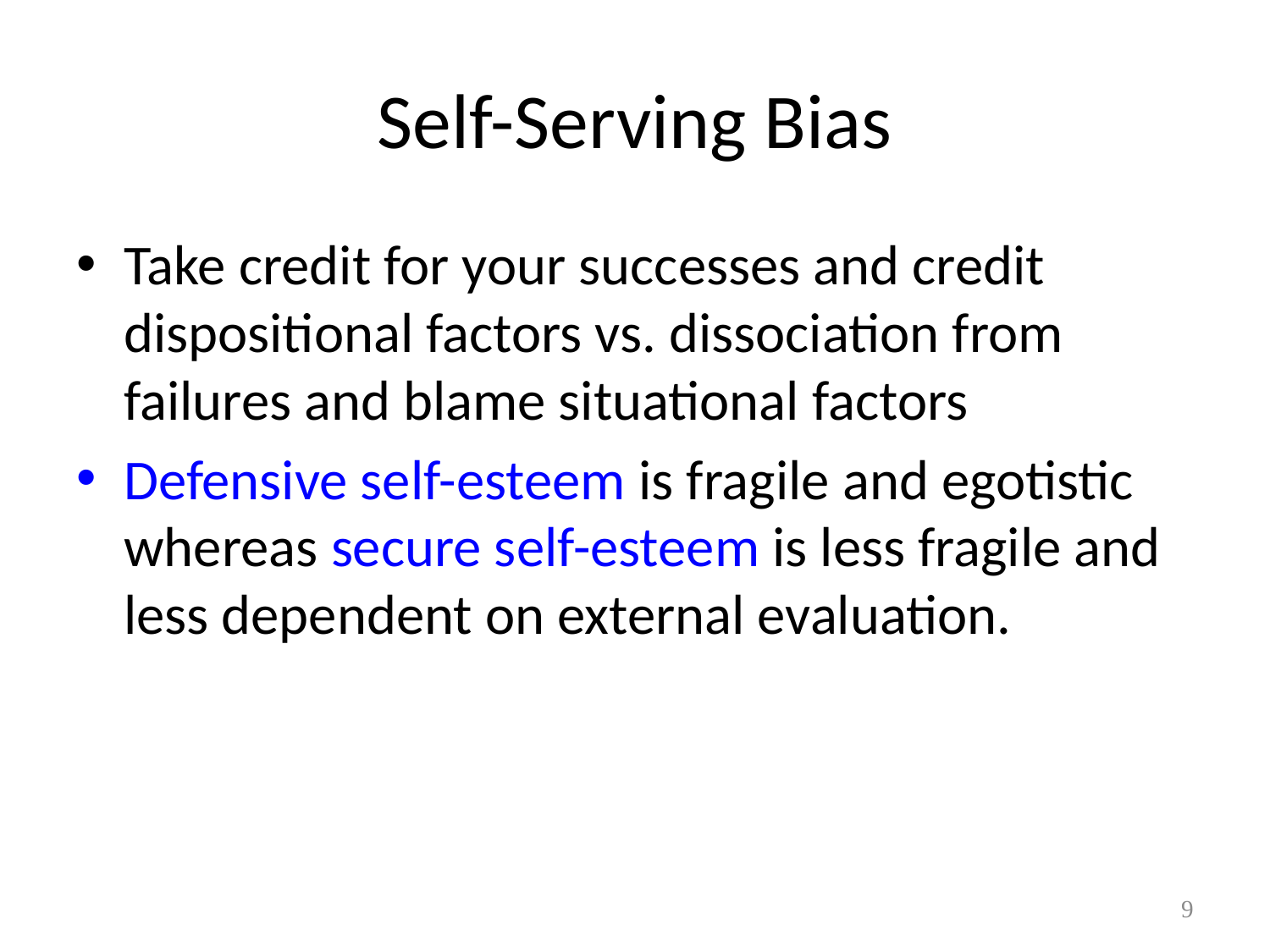

# Self-Serving Bias
Take credit for your successes and credit dispositional factors vs. dissociation from failures and blame situational factors
Defensive self-esteem is fragile and egotistic whereas secure self-esteem is less fragile and less dependent on external evaluation.

9